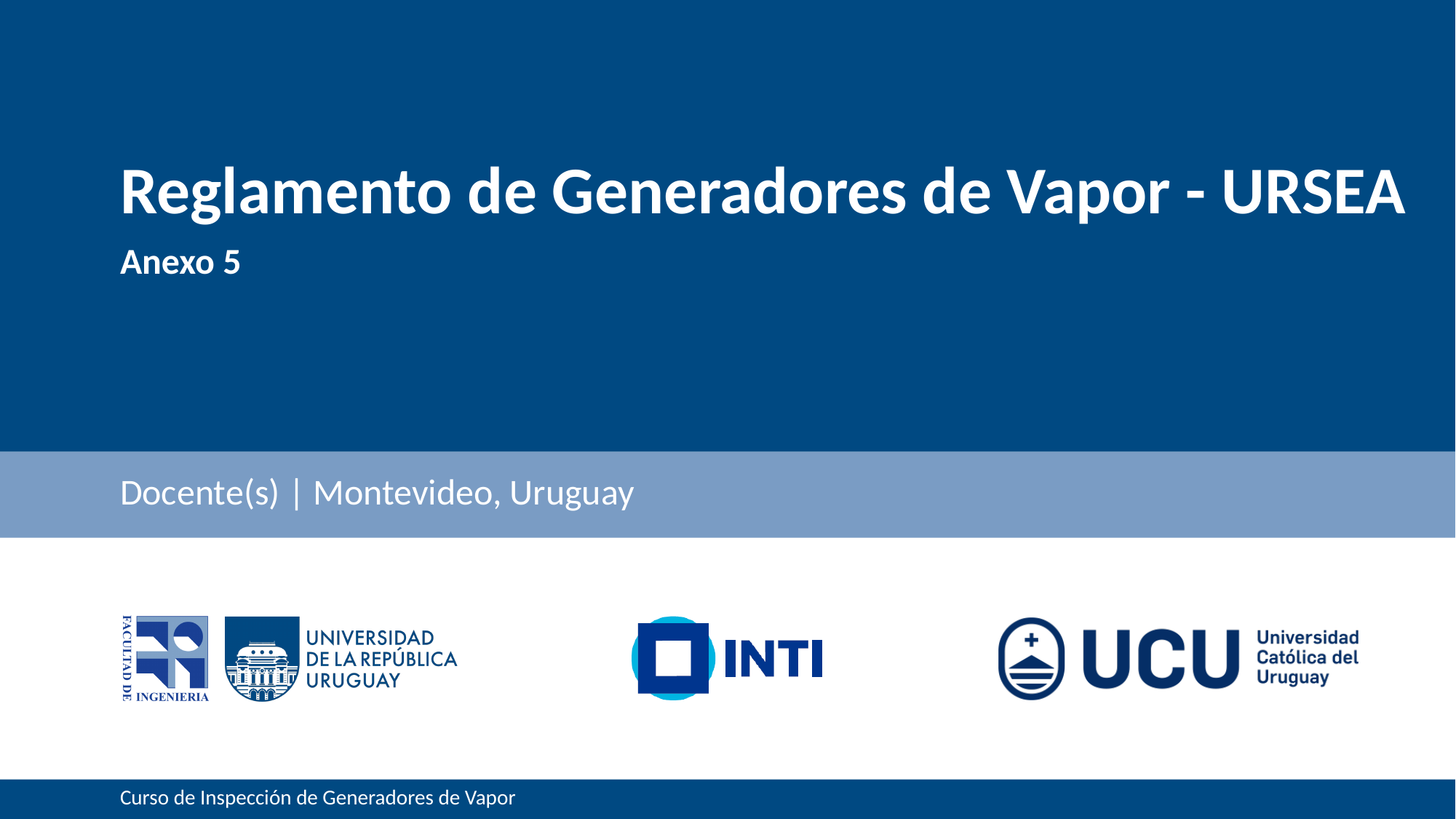

# Reglamento de Generadores de Vapor - URSEA
	Anexo 5
	Docente(s) | Montevideo, Uruguay